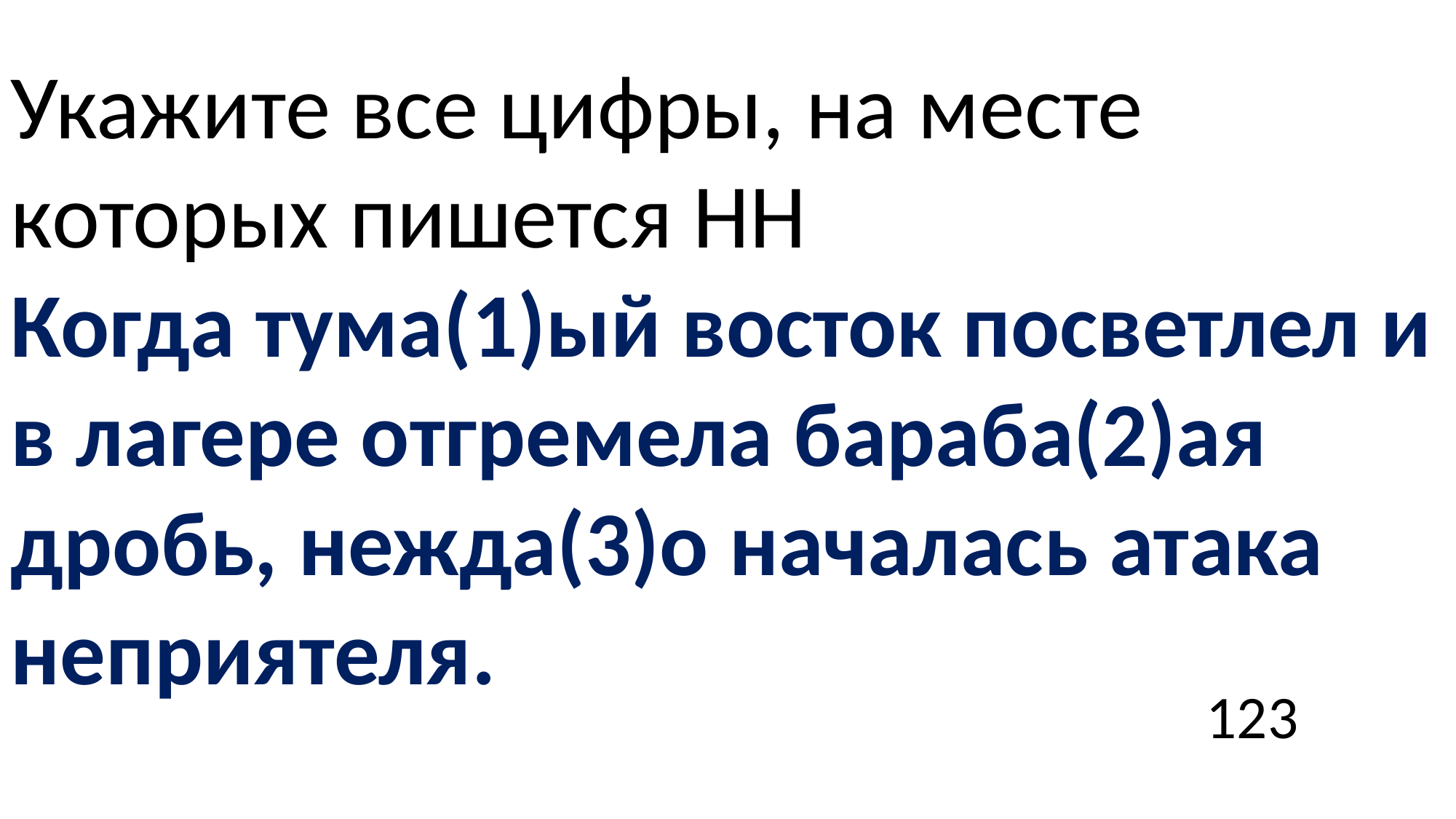

Укажите все цифры, на месте которых пишется НН
Когда тума(1)ый восток посветлел и в лагере отгремела бараба(2)ая дробь, нежда(3)о началась атака неприятеля.
123